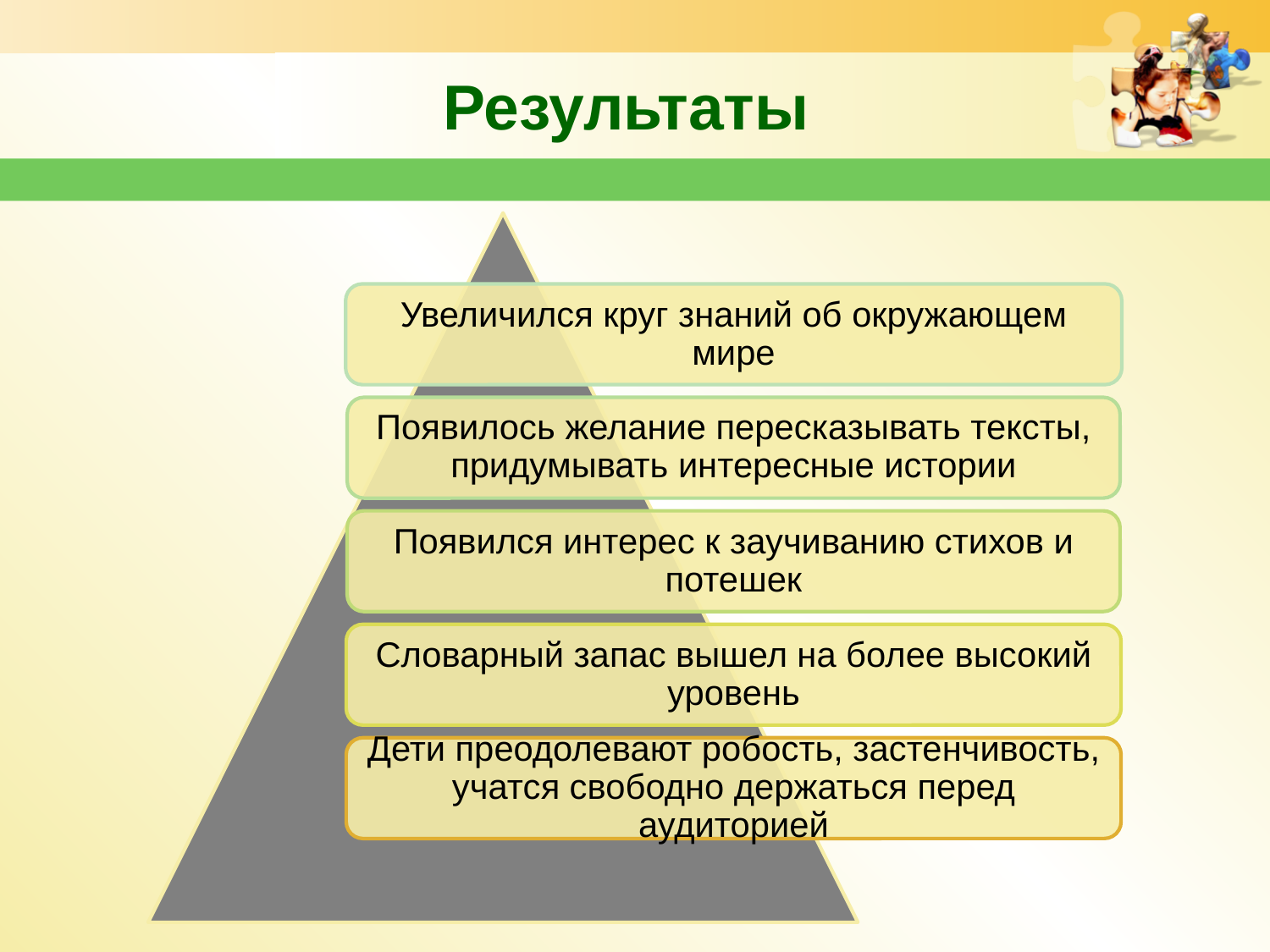

# Результаты
www.themegallery.com

Увеличился круг знаний об окружающем мире
Появилось желание пересказывать тексты, придумывать интересные истории
Появился интерес к заучиванию стихов и потешек
Словарный запас вышел на более высокий уровень
Дети преодолевают робость, застенчивость, учатся свободно держаться перед аудиторией